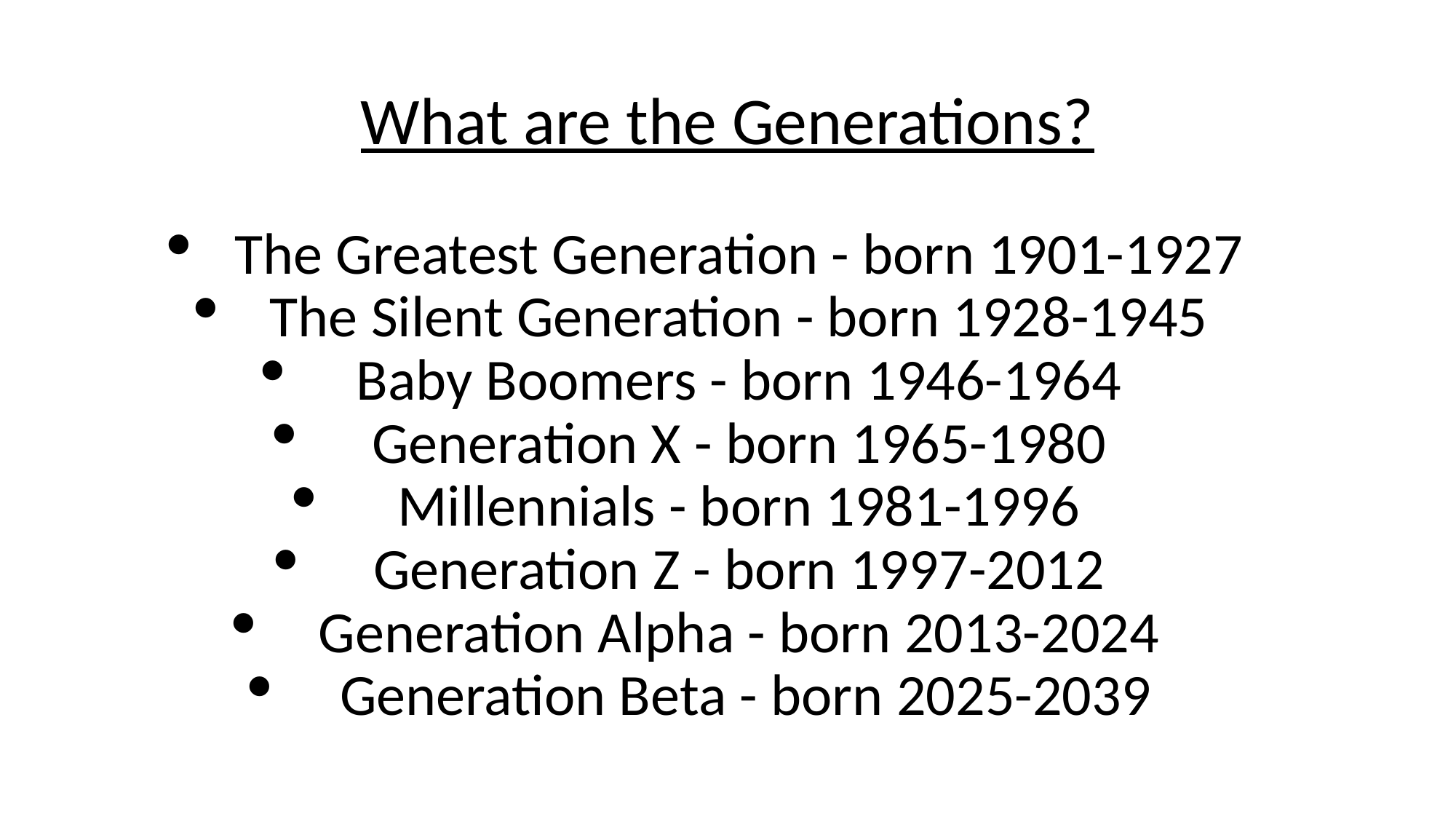

# What are the Generations?
The Greatest Generation - born 1901-1927
The Silent Generation - born 1928-1945
Baby Boomers - born 1946-1964
Generation X - born 1965-1980
Millennials - born 1981-1996
Generation Z - born 1997-2012
Generation Alpha - born 2013-2024
Generation Beta - born 2025-2039